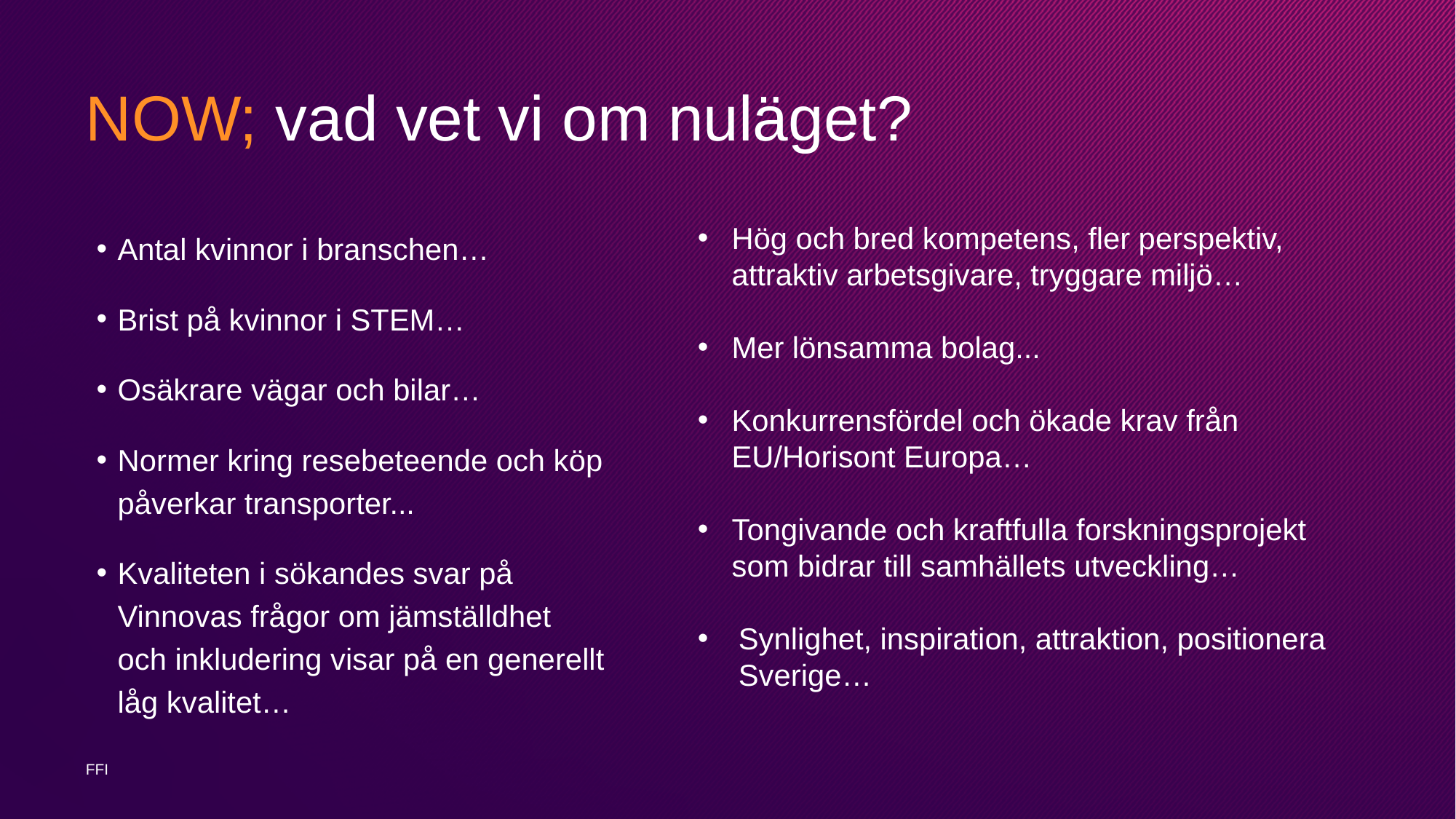

# NOW; vad vet vi om nuläget?
Hög och bred kompetens, fler perspektiv, attraktiv arbetsgivare, tryggare miljö…

Mer lönsamma bolag...

Konkurrensfördel och ökade krav från EU/Horisont Europa…

Tongivande och kraftfulla forskningsprojekt som bidrar till samhällets utveckling…

Synlighet, inspiration, attraktion, positionera Sverige…
Antal kvinnor i branschen…
Brist på kvinnor i STEM…
Osäkrare vägar och bilar…
Normer kring resebeteende och köp påverkar transporter...
Kvaliteten i sökandes svar på Vinnovas frågor om jämställdhet och inkludering visar på en generellt låg kvalitet…